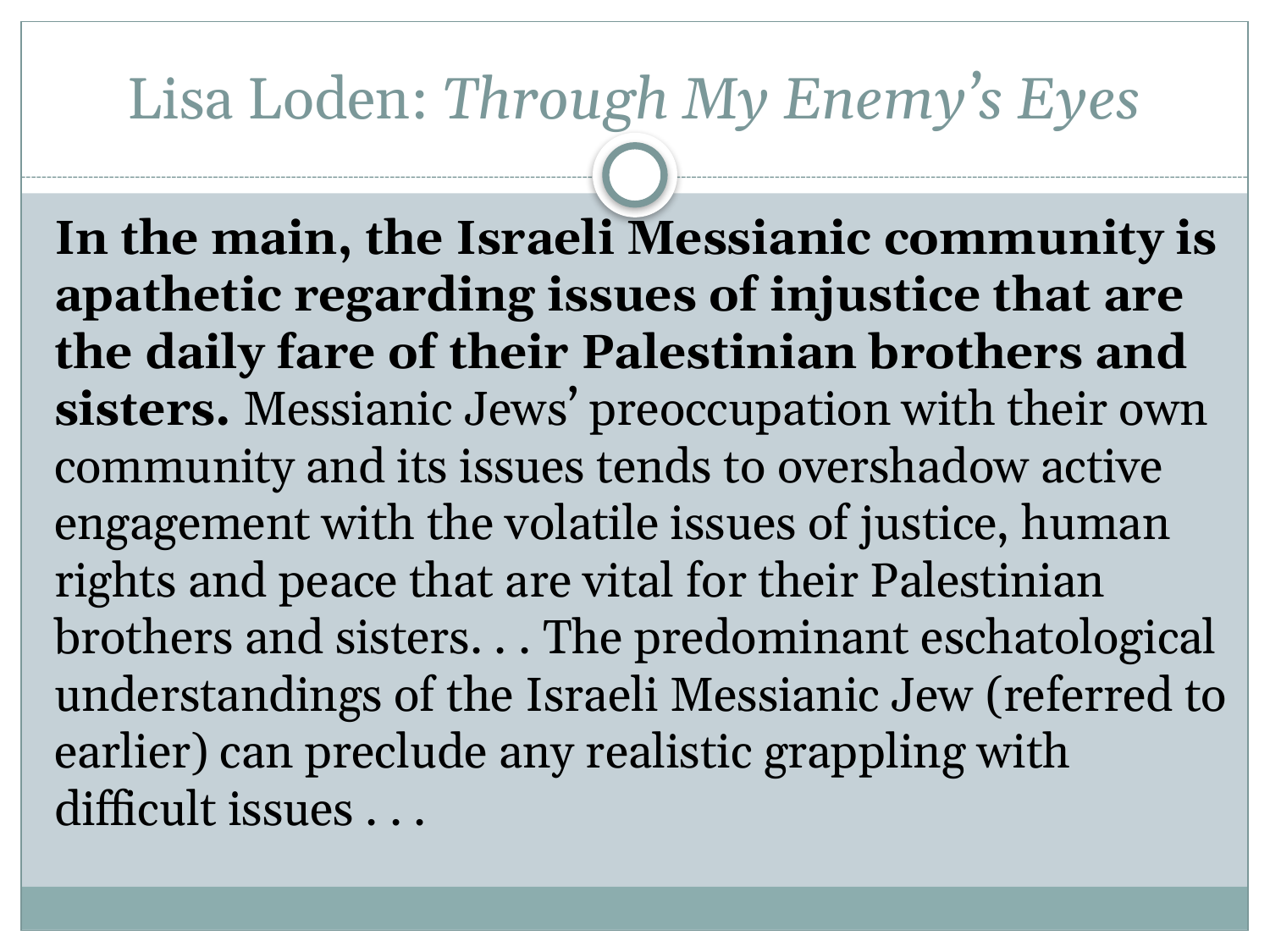

# Lisa Loden: Through My Enemy’s Eyes
In the main, the Israeli Messianic community is apathetic regarding issues of injustice that are the daily fare of their Palestinian brothers and sisters. Messianic Jews’ preoccupation with their own community and its issues tends to overshadow active engagement with the volatile issues of justice, human rights and peace that are vital for their Palestinian brothers and sisters. . . The predominant eschatological understandings of the Israeli Messianic Jew (referred to earlier) can preclude any realistic grappling with difficult issues . . .